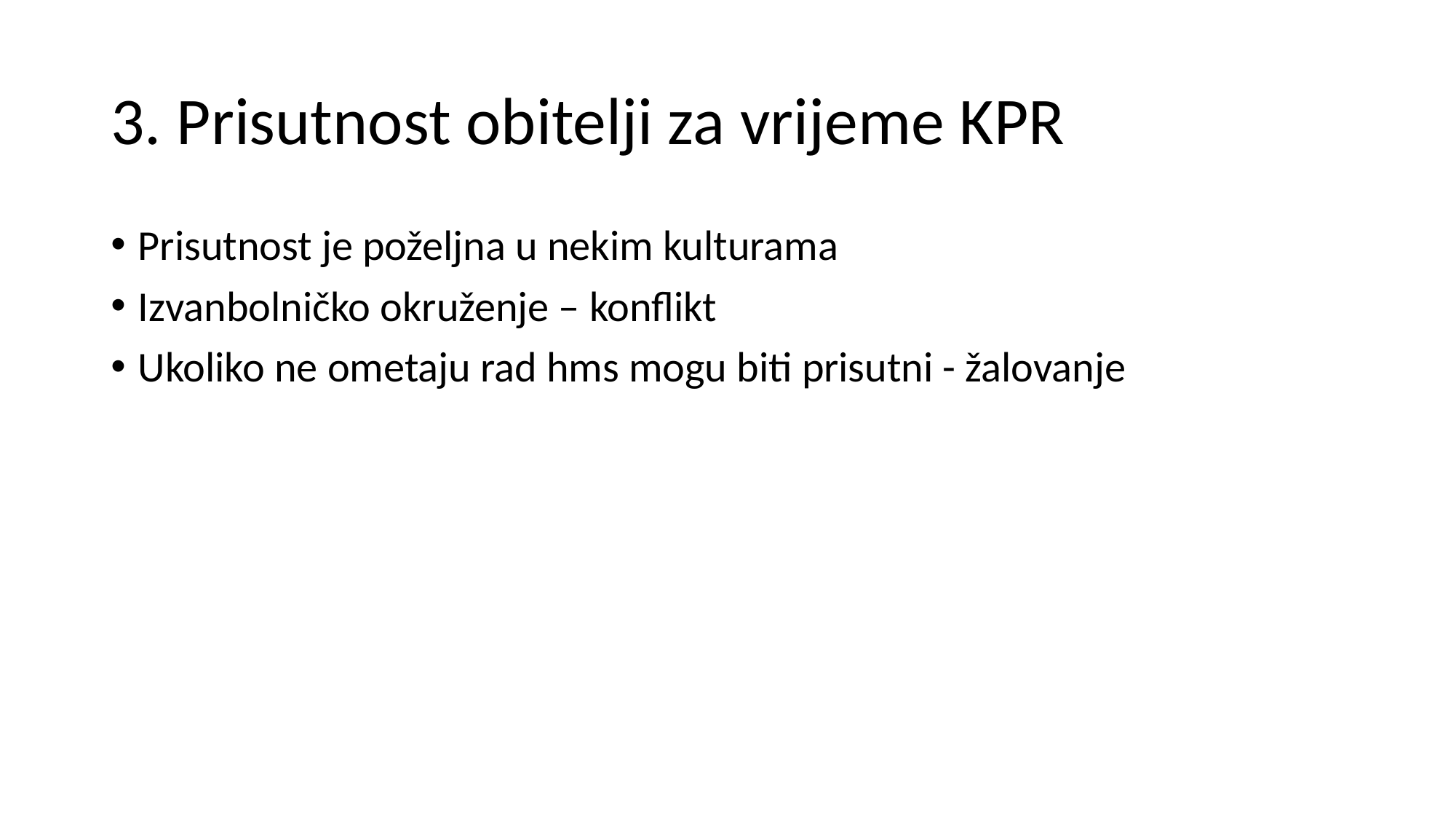

# 3. Prisutnost obitelji za vrijeme KPR
Prisutnost je poželjna u nekim kulturama
Izvanbolničko okruženje – konflikt
Ukoliko ne ometaju rad hms mogu biti prisutni - žalovanje